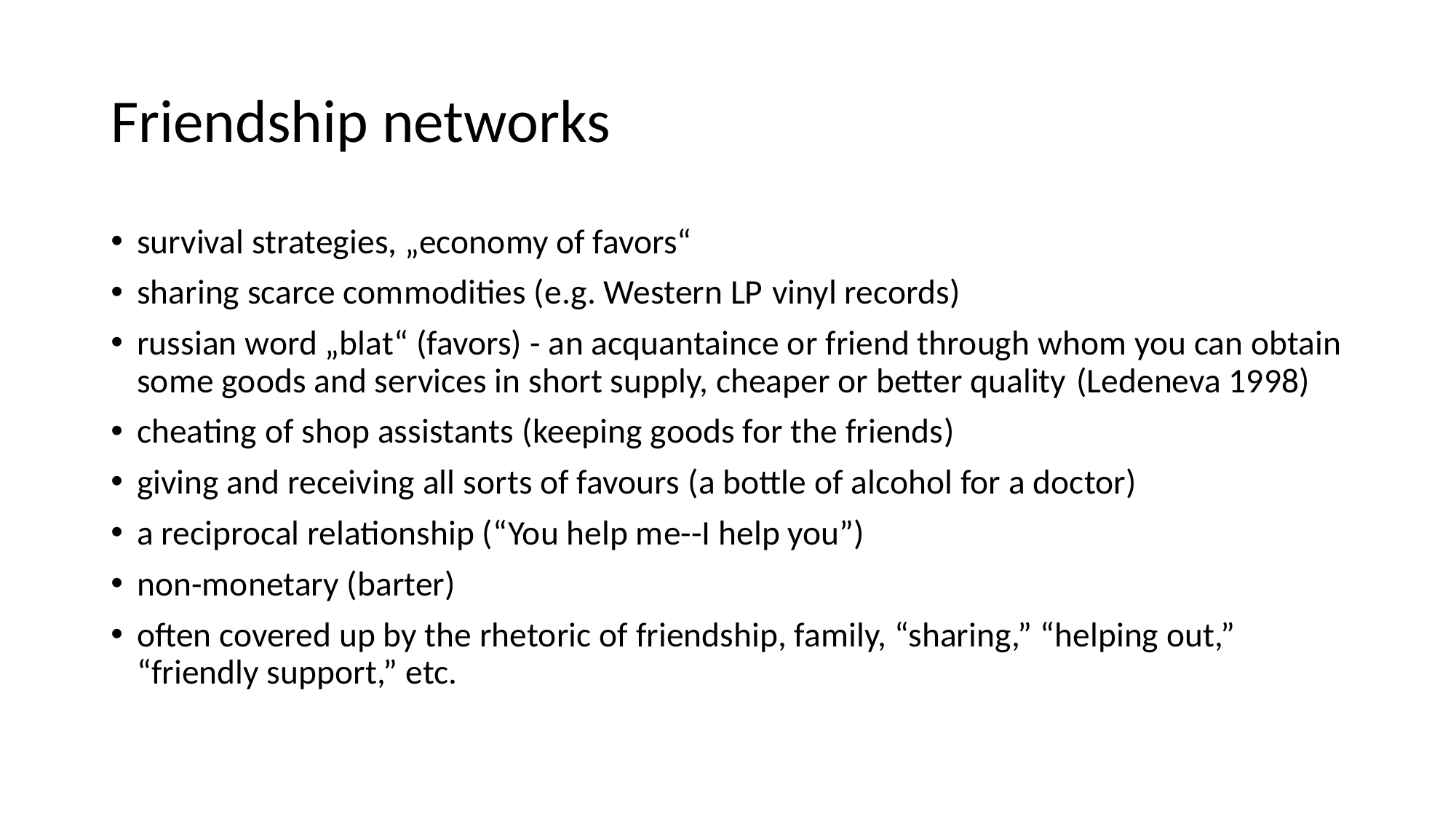

# Friendship networks
survival strategies, „economy of favors“
sharing scarce commodities (e.g. Western LP vinyl records)
russian word „blat“ (favors) - an acquantaince or friend through whom you can obtain some goods and services in short supply, cheaper or better quality (Ledeneva 1998)
cheating of shop assistants (keeping goods for the friends)
giving and receiving all sorts of favours (a bottle of alcohol for a doctor)
a reciprocal relationship (“You help me--I help you”)
non-monetary (barter)
often covered up by the rhetoric of friendship, family, “sharing,” “helping out,” “friendly support,” etc.